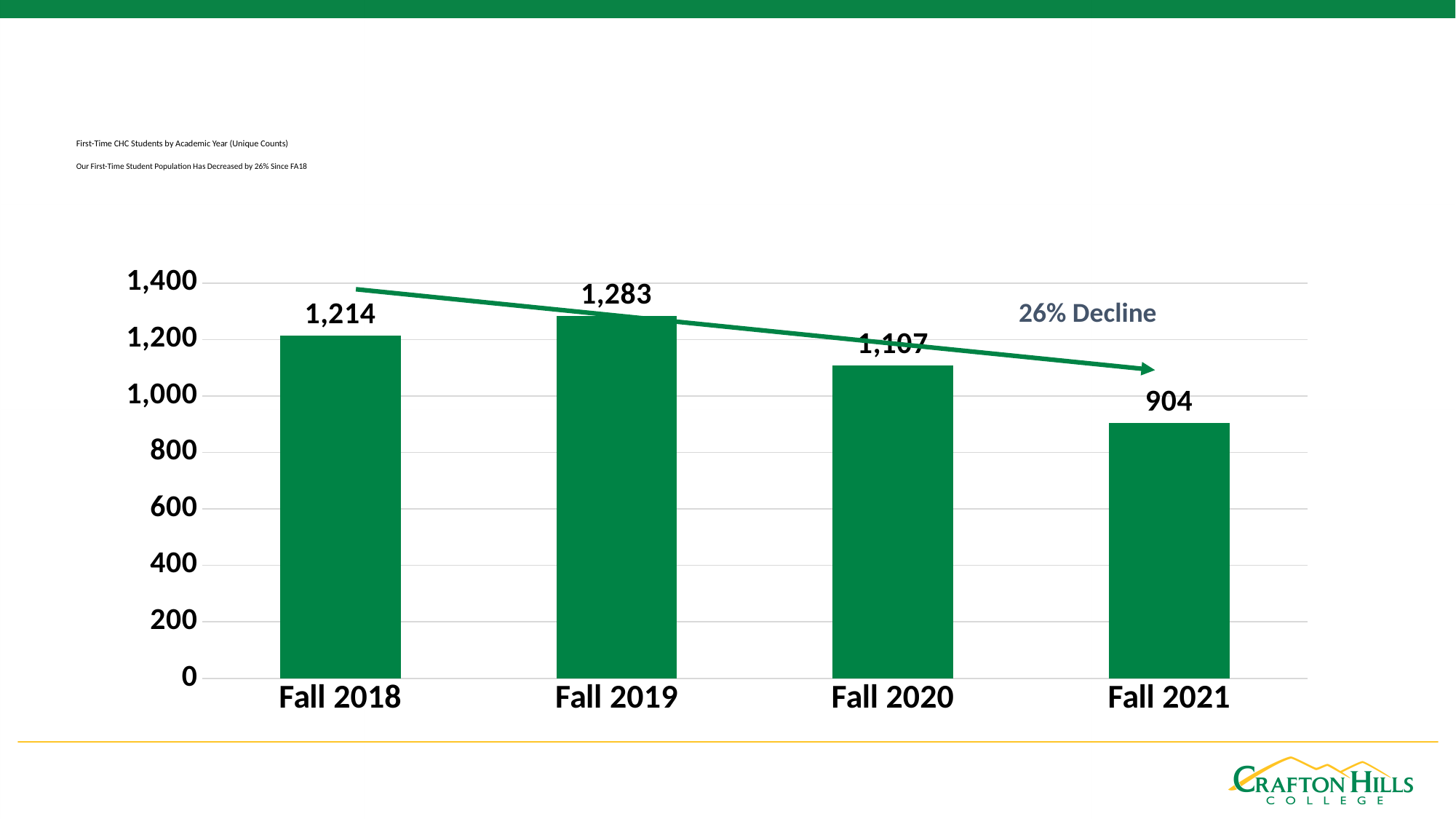

# First-Time CHC Students by Academic Year (Unique Counts) Our First-Time Student Population Has Decreased by 26% Since FA18

### Chart

| Category | Unique Students  |
|---|---|
| Fall 2018 | 1214.0 |
| Fall 2019 | 1283.0 |
| Fall 2020 | 1107.0 |
| Fall 2021 | 904.0 |
26% Decline